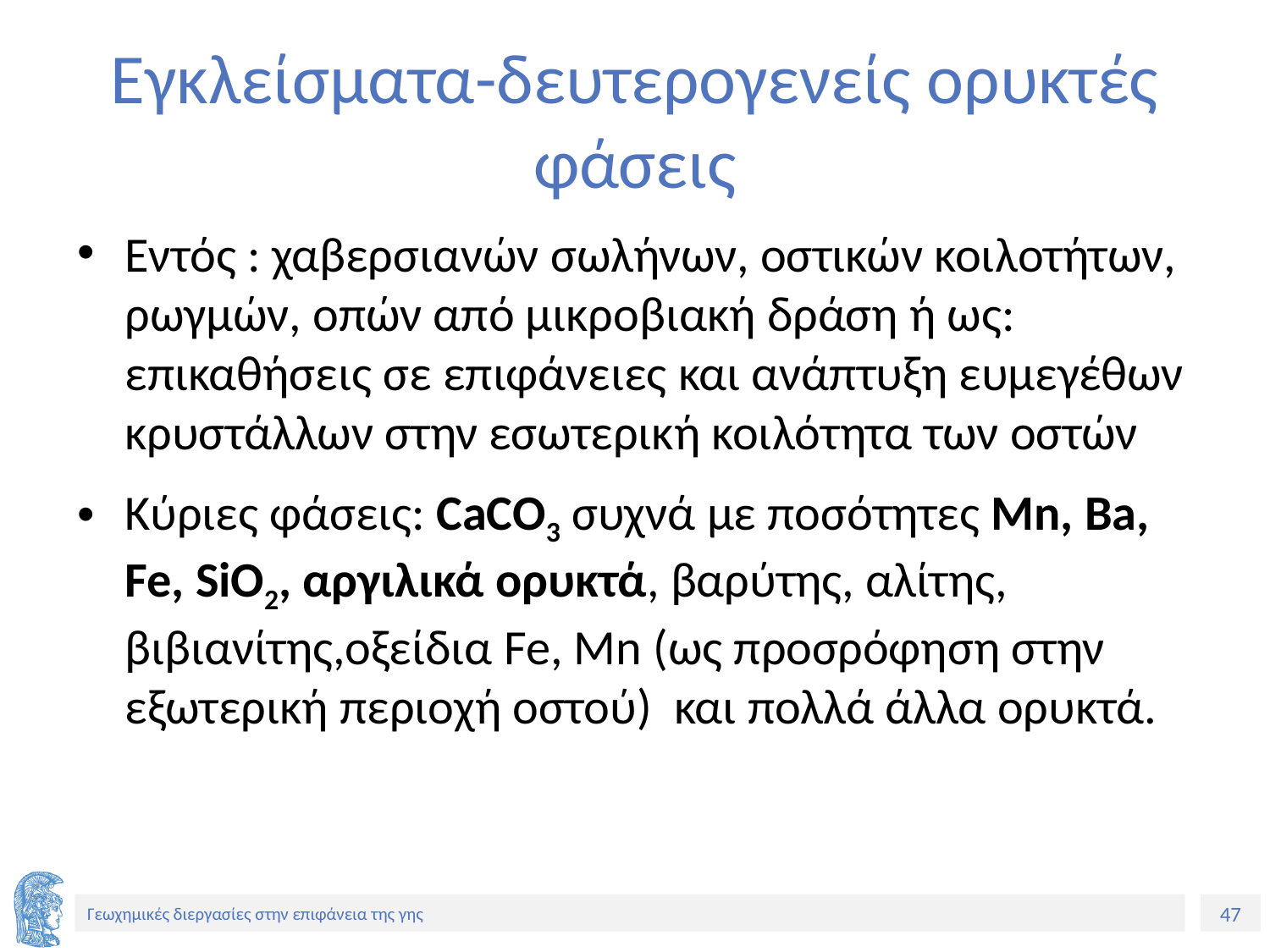

# Εγκλείσματα-δευτερογενείς ορυκτές φάσεις
Εντός : χαβερσιανών σωλήνων, οστικών κοιλοτήτων, ρωγμών, οπών από μικροβιακή δράση ή ως: επικαθήσεις σε επιφάνειες και ανάπτυξη ευμεγέθων κρυστάλλων στην εσωτερική κοιλότητα των οστών
Κύριες φάσεις: CaCO3 συχνά με ποσότητες Mn, Ba, Fe, SiO2, αργιλικά ορυκτά, βαρύτης, αλίτης,  βιβιανίτης,οξείδια Fe, Mn (ως προσρόφηση στην εξωτερική περιοχή οστού)  και πολλά άλλα ορυκτά.